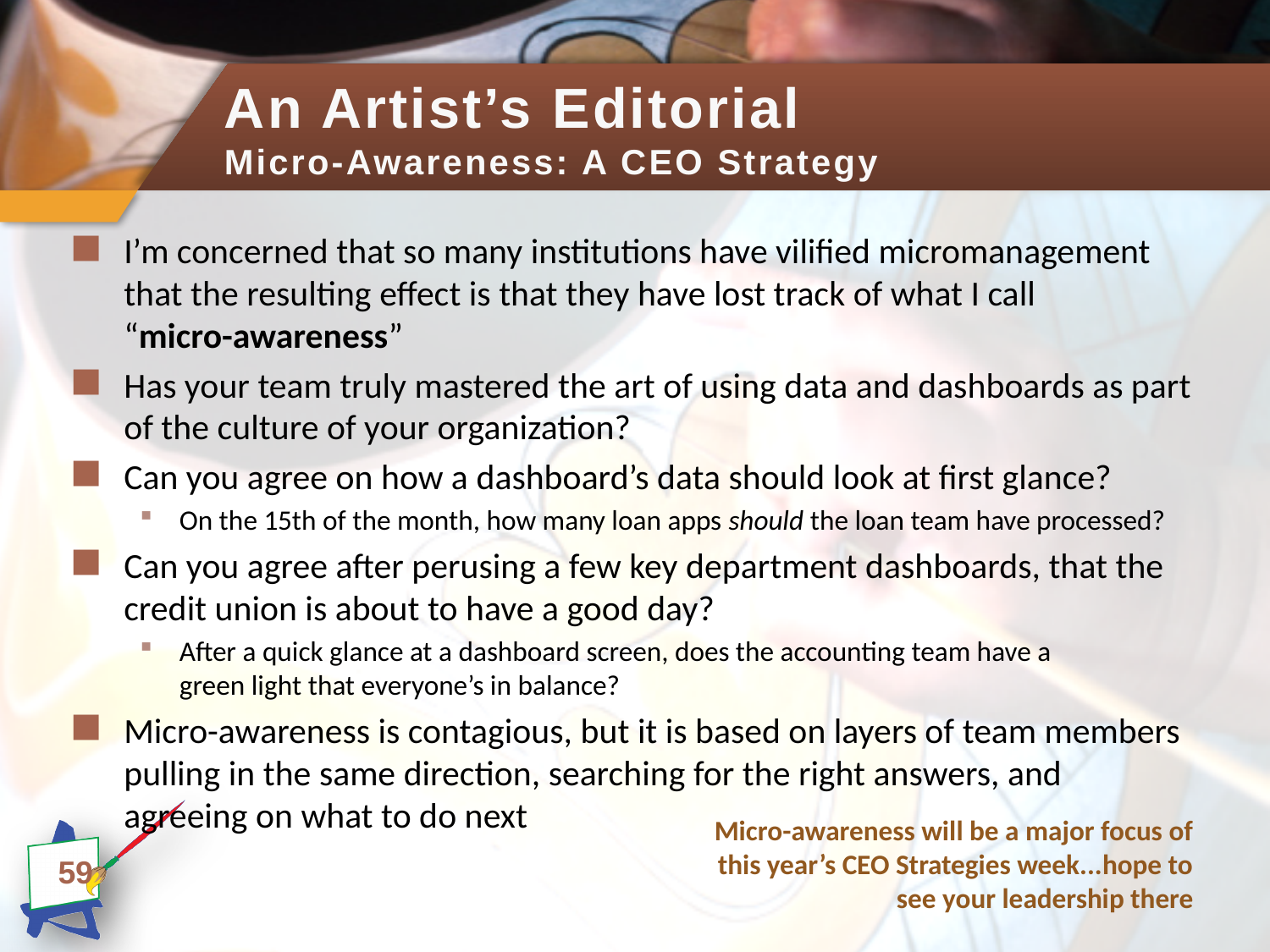

# An Artist’s Editorial Micro-Awareness: A CEO Strategy
I’m concerned that so many institutions have vilified micromanagement that the resulting effect is that they have lost track of what I call
“micro-awareness”
Has your team truly mastered the art of using data and dashboards as part of the culture of your organization?
Can you agree on how a dashboard’s data should look at first glance?
On the 15th of the month, how many loan apps should the loan team have processed?
Can you agree after perusing a few key department dashboards, that the credit union is about to have a good day?
After a quick glance at a dashboard screen, does the accounting team have a
green light that everyone’s in balance?
Micro-awareness is contagious, but it is based on layers of team members pulling in the same direction, searching for the right answers, and agreeing on what to do next
Micro-awareness will be a major focus of this year’s CEO Strategies week...hope to see your leadership there
59